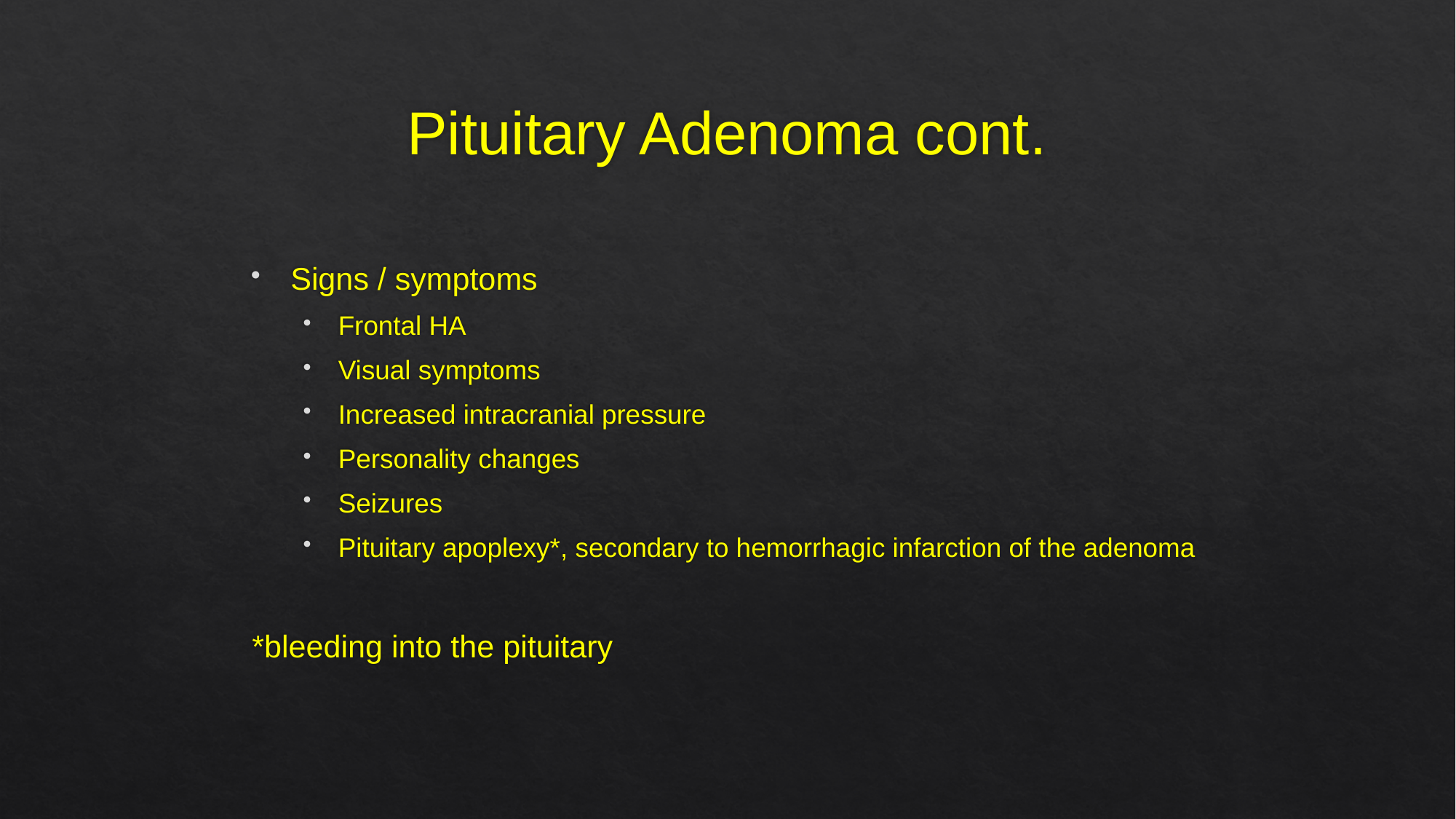

# Pituitary Adenoma cont.
Signs / symptoms
Frontal HA
Visual symptoms
Increased intracranial pressure
Personality changes
Seizures
Pituitary apoplexy*, secondary to hemorrhagic infarction of the adenoma

*bleeding into the pituitary